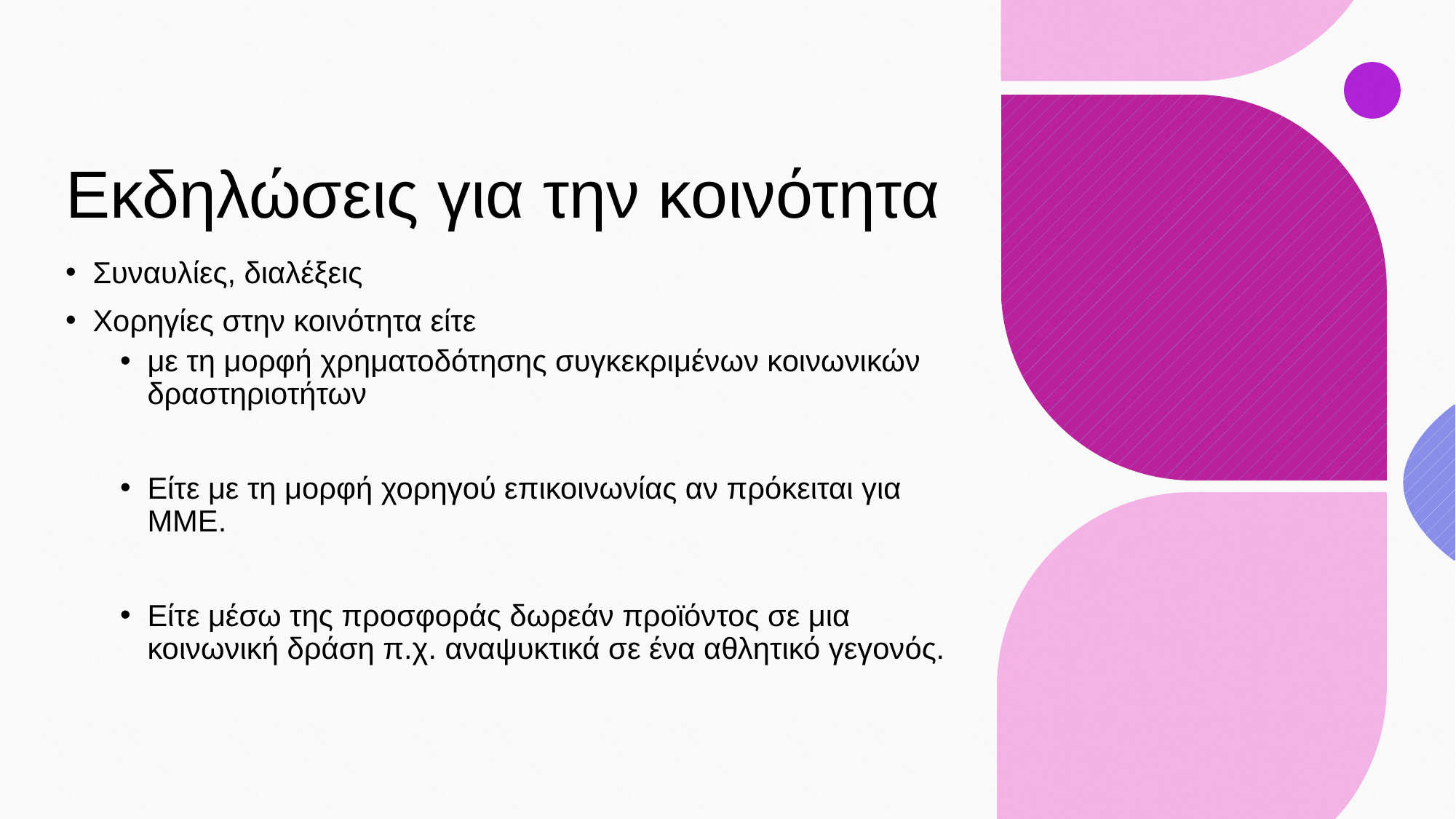

# Εκδηλώσεις για την κοινότητα
Συναυλίες, διαλέξεις
Χορηγίες στην κοινότητα είτε
με τη μορφή χρηματοδότησης συγκεκριμένων κοινωνικών δραστηριοτήτων

Είτε με τη μορφή χορηγού επικοινωνίας αν πρόκειται για ΜΜΕ.

Είτε μέσω της προσφοράς δωρεάν προϊόντος σε μια κοινωνική δράση π.χ. αναψυκτικά σε ένα αθλητικό γεγονός.